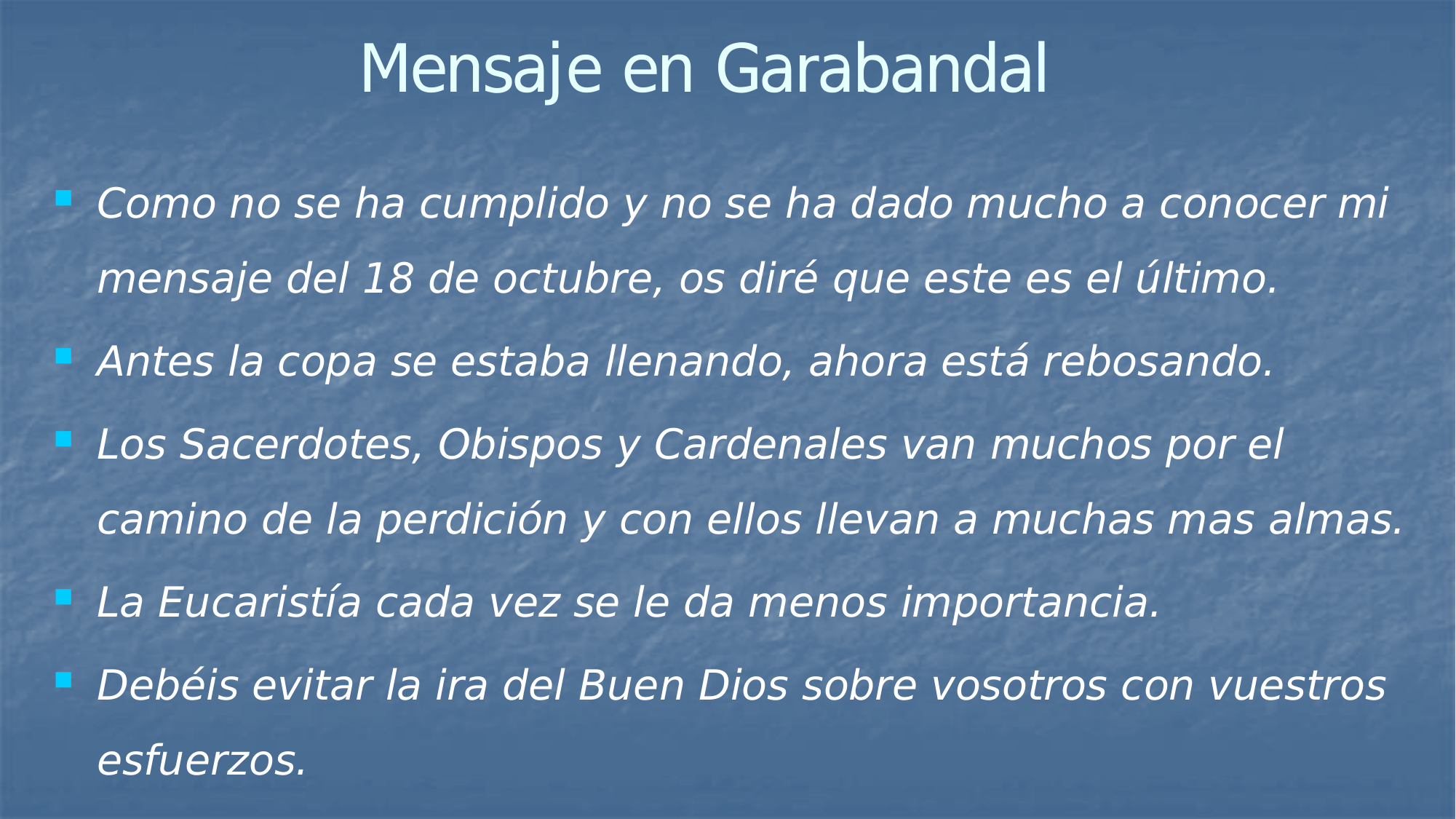

# Mensaje en Garabandal
Como no se ha cumplido y no se ha dado mucho a conocer mi mensaje del 18 de octubre, os diré que este es el último.
Antes la copa se estaba llenando, ahora está rebosando.
Los Sacerdotes, Obispos y Cardenales van muchos por el camino de la perdición y con ellos llevan a muchas mas almas.
La Eucaristía cada vez se le da menos importancia.
Debéis evitar la ira del Buen Dios sobre vosotros con vuestros esfuerzos.